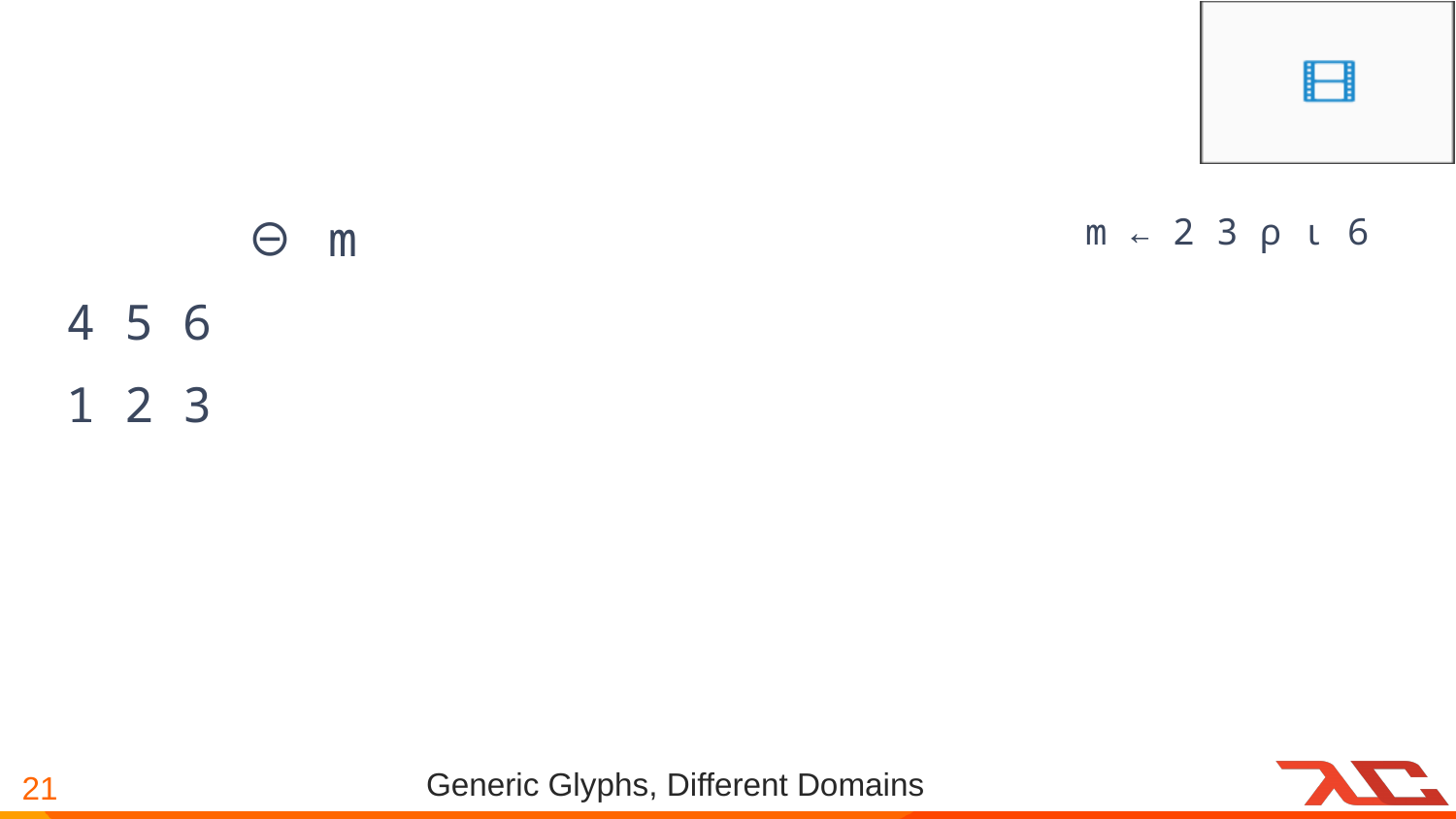

#
      ⊖ m
4 5 6
1 2 3
m ← 2 3 ⍴ ⍳ 6